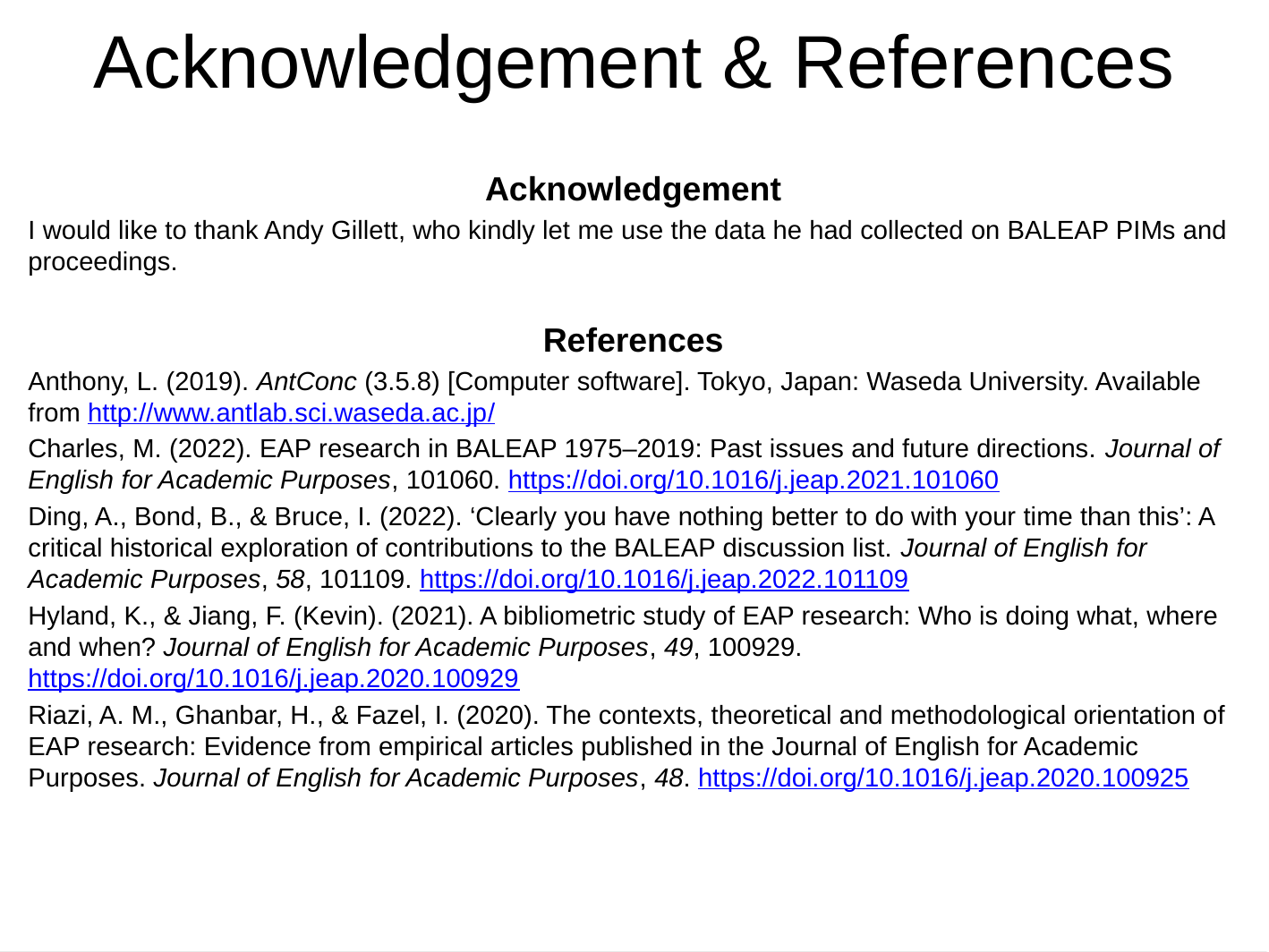

Acknowledgement & References
Acknowledgement
I would like to thank Andy Gillett, who kindly let me use the data he had collected on BALEAP PIMs and proceedings.

References
Anthony, L. (2019). AntConc (3.5.8) [Computer software]. Tokyo, Japan: Waseda University. Available from http://www.antlab.sci.waseda.ac.jp/
Charles, M. (2022). EAP research in BALEAP 1975–2019: Past issues and future directions. Journal of English for Academic Purposes, 101060. https://doi.org/10.1016/j.jeap.2021.101060
Ding, A., Bond, B., & Bruce, I. (2022). ‘Clearly you have nothing better to do with your time than this’: A critical historical exploration of contributions to the BALEAP discussion list. Journal of English for Academic Purposes, 58, 101109. https://doi.org/10.1016/j.jeap.2022.101109
Hyland, K., & Jiang, F. (Kevin). (2021). A bibliometric study of EAP research: Who is doing what, where and when? Journal of English for Academic Purposes, 49, 100929. https://doi.org/10.1016/j.jeap.2020.100929
Riazi, A. M., Ghanbar, H., & Fazel, I. (2020). The contexts, theoretical and methodological orientation of EAP research: Evidence from empirical articles published in the Journal of English for Academic Purposes. Journal of English for Academic Purposes, 48. https://doi.org/10.1016/j.jeap.2020.100925